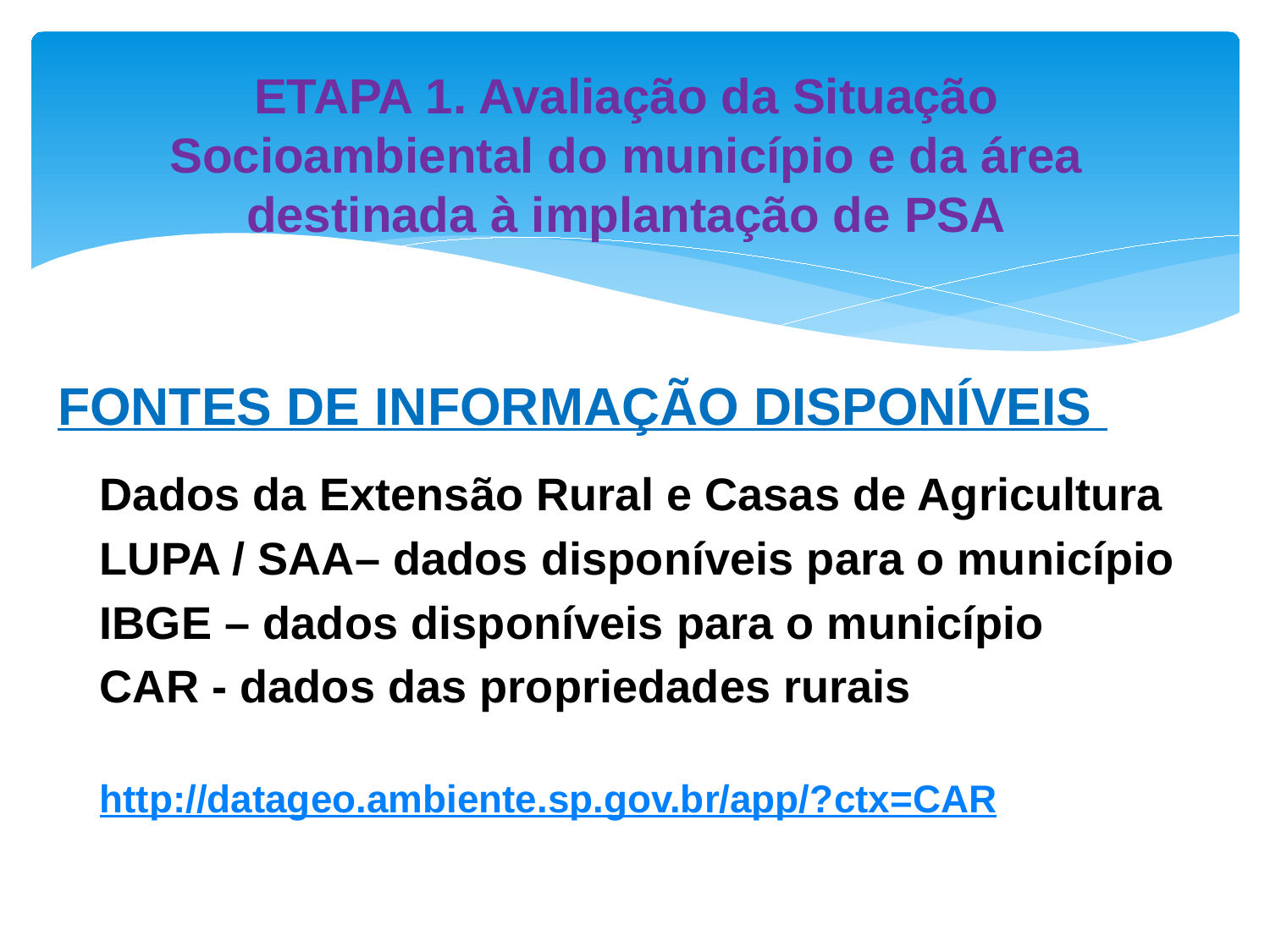

# ETAPA 1. Avaliação da Situação Socioambiental do município e da área destinada à implantação de PSA

FONTES DE INFORMAÇÃO DISPONÍVEIS

Dados da Extensão Rural e Casas de Agricultura
LUPA / SAA– dados disponíveis para o município
IBGE – dados disponíveis para o município
CAR - dados das propriedades rurais

http://datageo.ambiente.sp.gov.br/app/?ctx=CAR